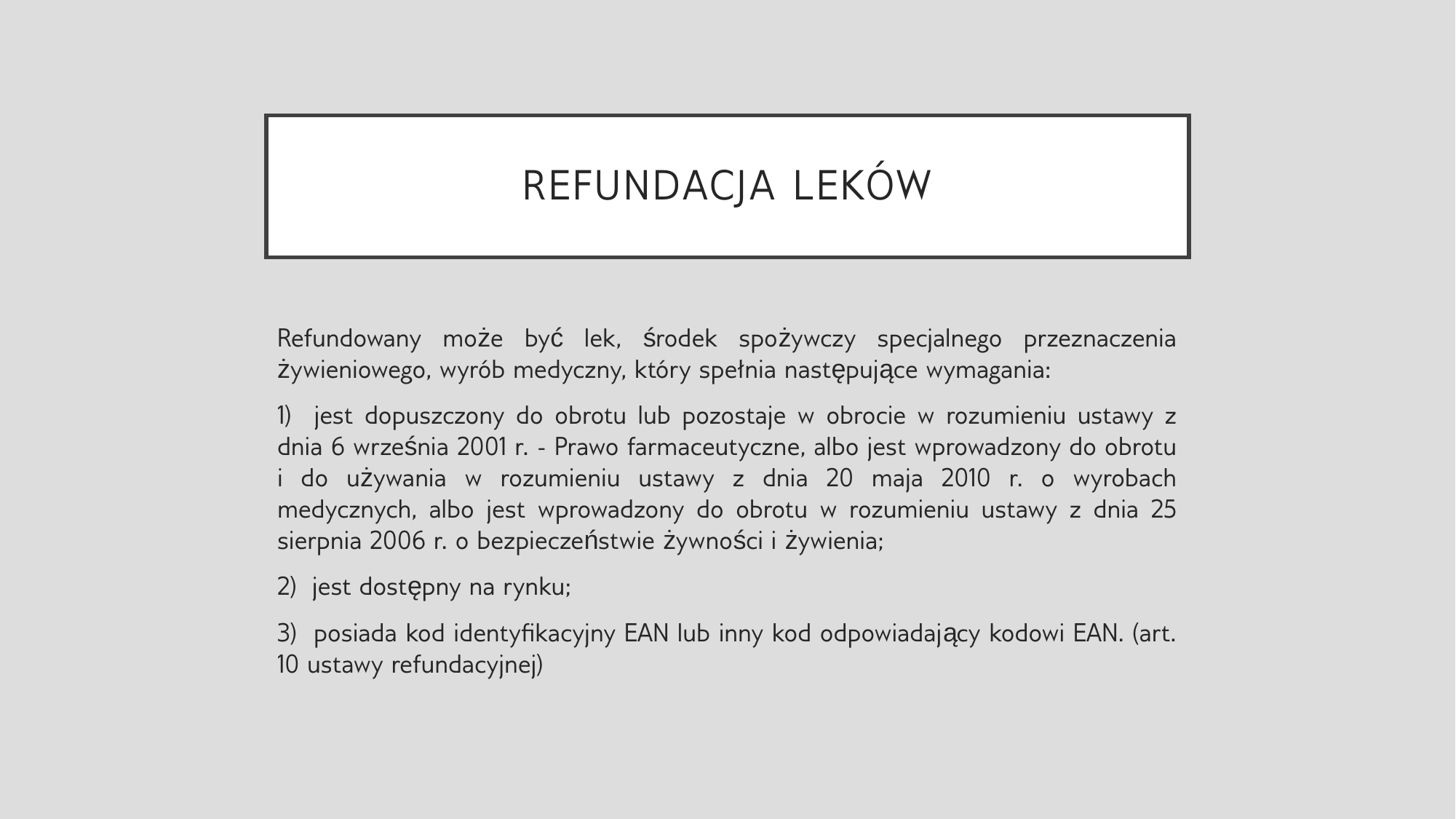

# Refundacja leków
Refundowany może być lek, środek spożywczy specjalnego przeznaczenia żywieniowego, wyrób medyczny, który spełnia następujące wymagania:
1)  jest dopuszczony do obrotu lub pozostaje w obrocie w rozumieniu ustawy z dnia 6 września 2001 r. - Prawo farmaceutyczne, albo jest wprowadzony do obrotu i do używania w rozumieniu ustawy z dnia 20 maja 2010 r. o wyrobach medycznych, albo jest wprowadzony do obrotu w rozumieniu ustawy z dnia 25 sierpnia 2006 r. o bezpieczeństwie żywności i żywienia;
2)  jest dostępny na rynku;
3)  posiada kod identyfikacyjny EAN lub inny kod odpowiadający kodowi EAN. (art. 10 ustawy refundacyjnej)